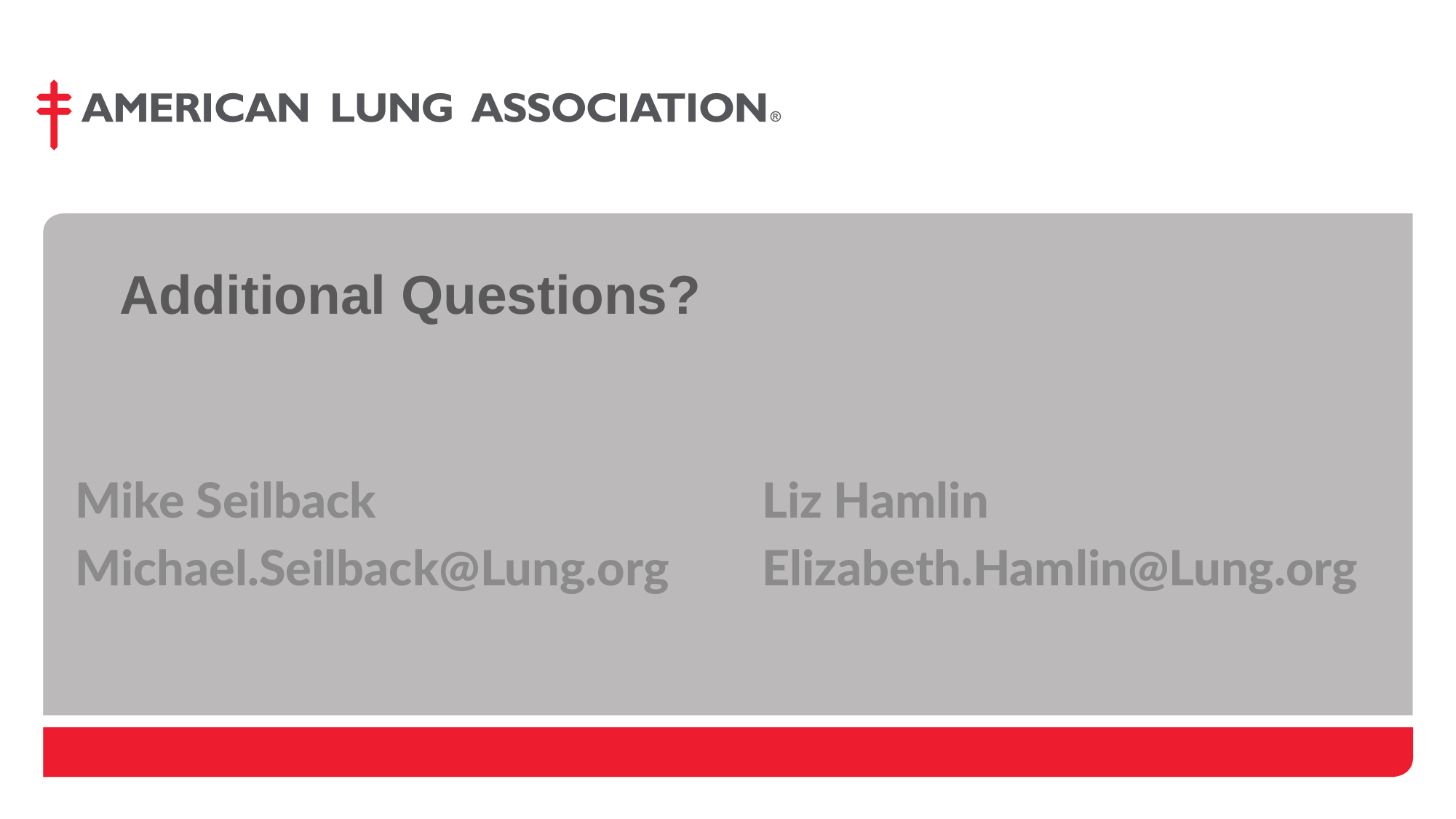

# Additional Questions?
Mike Seilback
Michael.Seilback@Lung.org
Liz Hamlin
Elizabeth.Hamlin@Lung.org